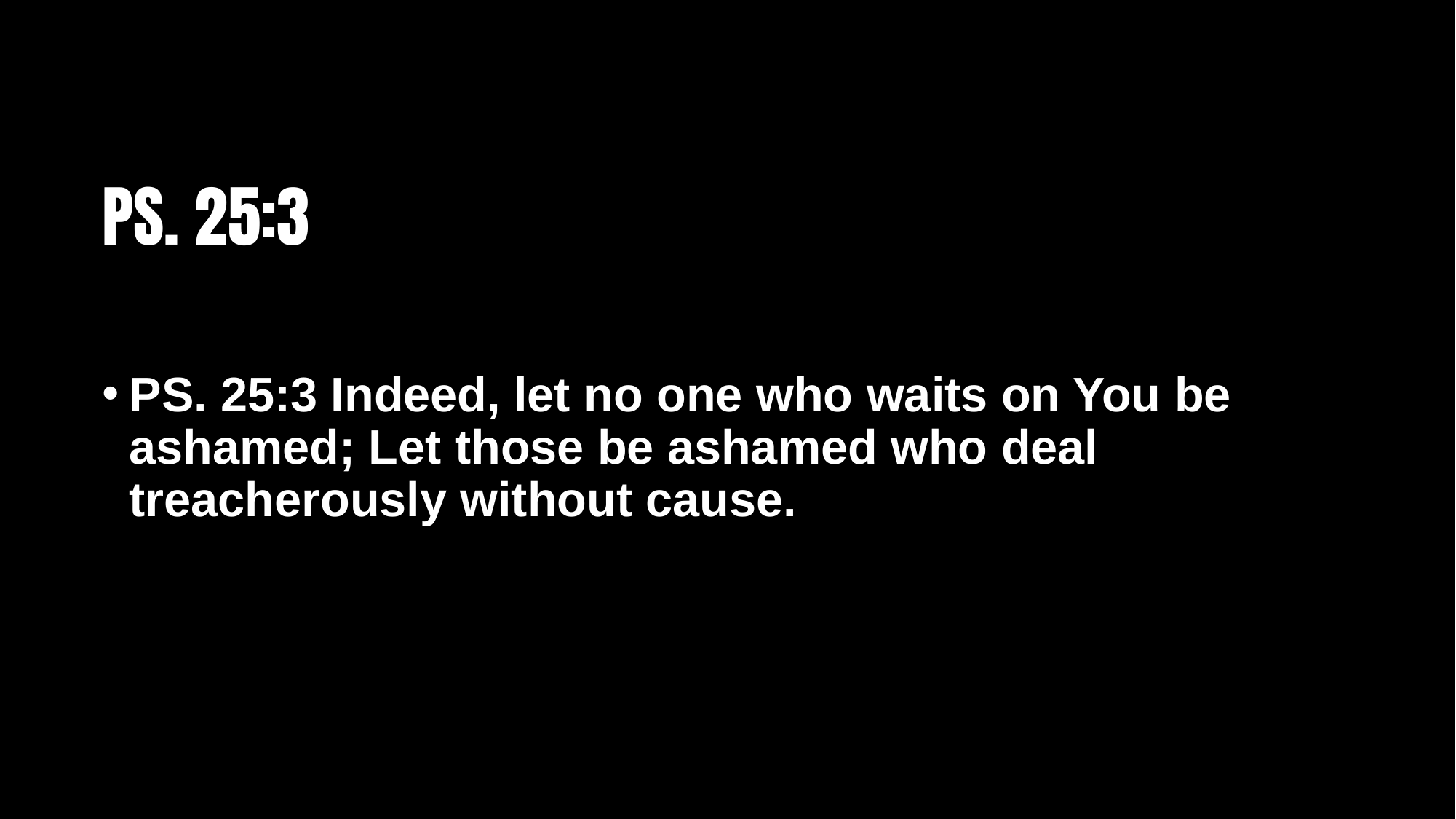

# PS. 25:3
PS. 25:3 Indeed, let no one who waits on You be ashamed; Let those be ashamed who deal treacherously without cause.